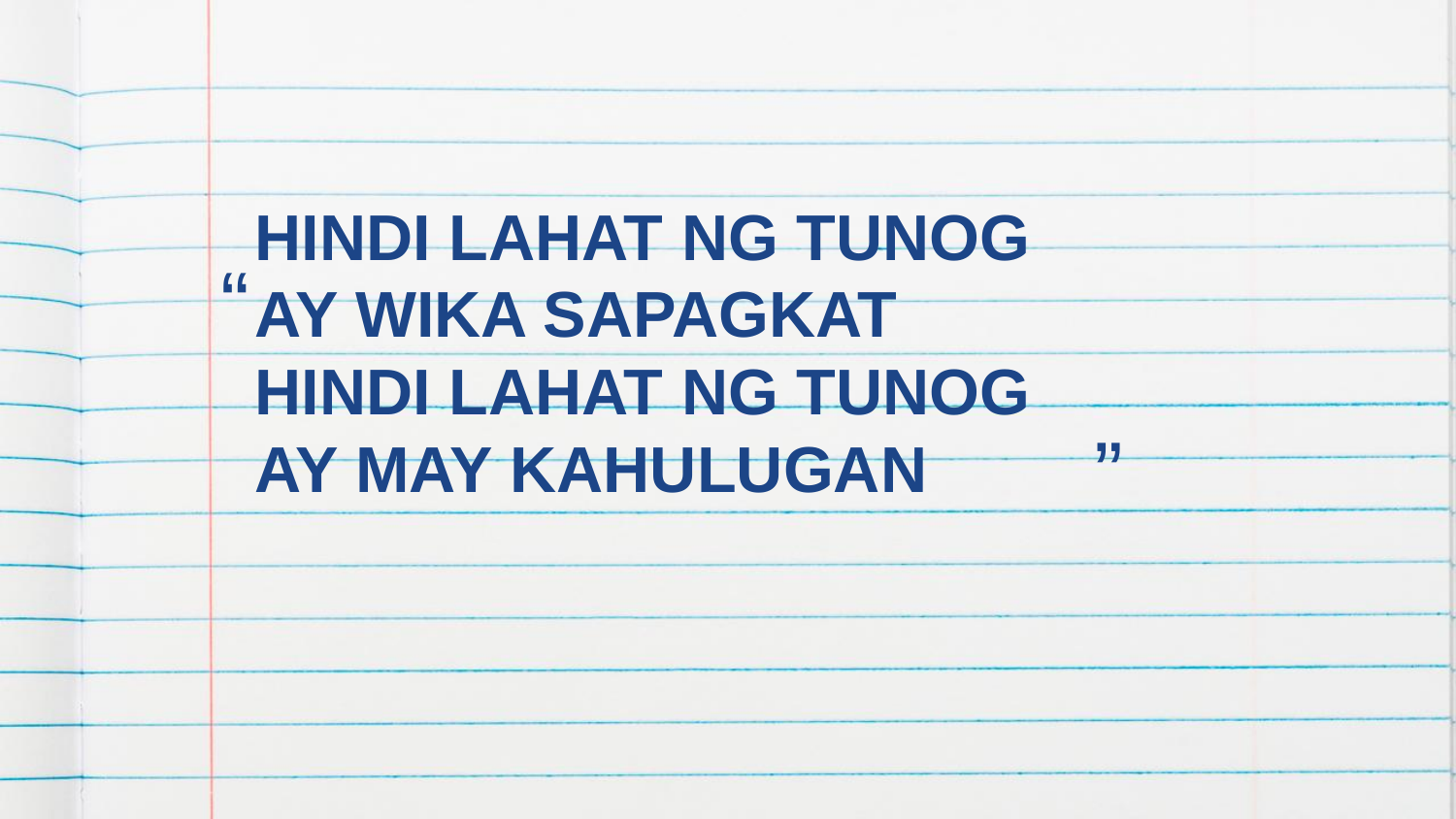

“
# HINDI LAHAT NG TUNOG AY WIKA SAPAGKAT HINDI LAHAT NG TUNOG AY MAY KAHULUGAN
”